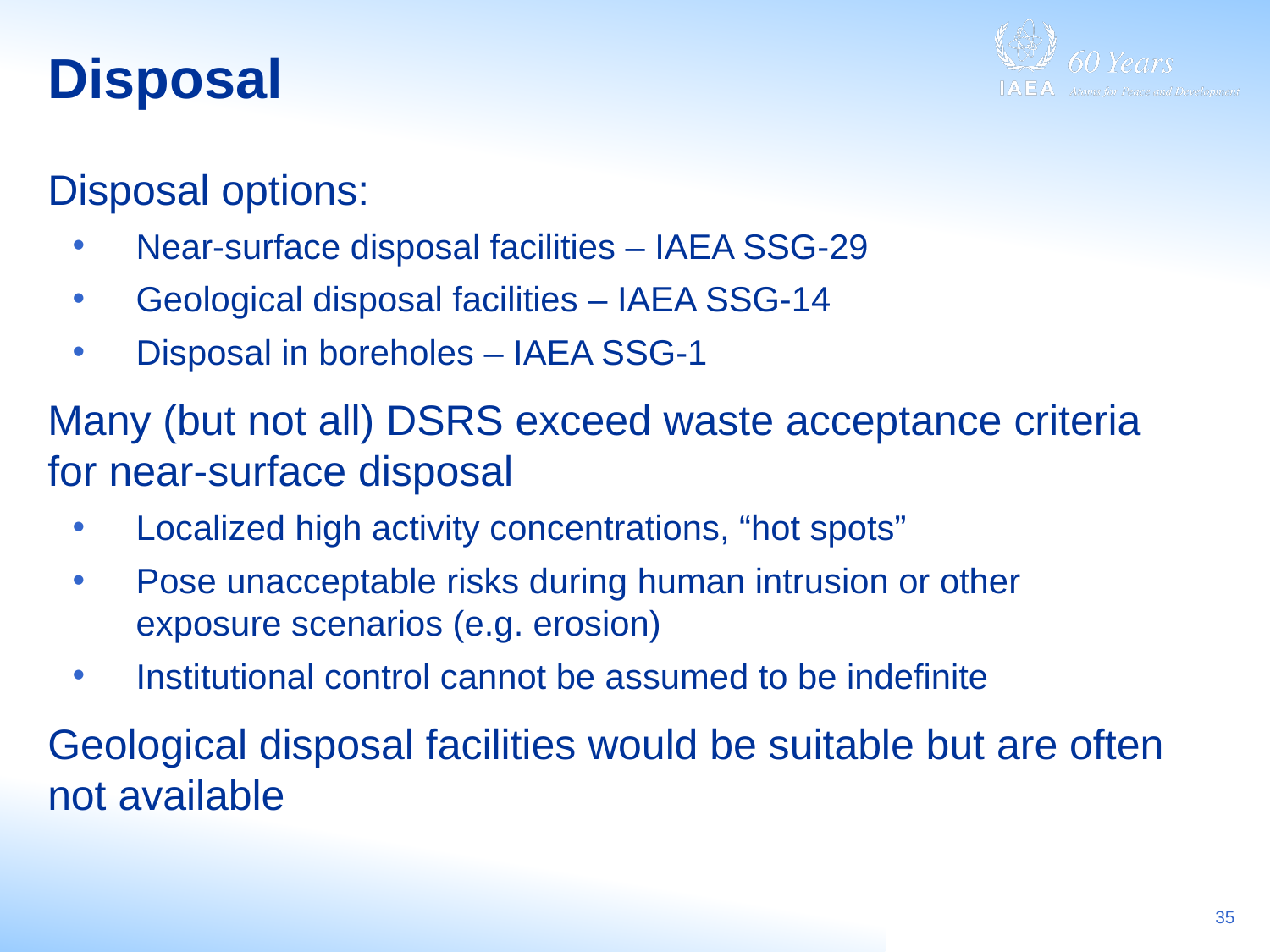

# Disposal
Disposal options:
Near-surface disposal facilities – IAEA SSG-29
Geological disposal facilities – IAEA SSG-14
Disposal in boreholes – IAEA SSG-1
Many (but not all) DSRS exceed waste acceptance criteria for near-surface disposal
Localized high activity concentrations, “hot spots”
Pose unacceptable risks during human intrusion or other exposure scenarios (e.g. erosion)
Institutional control cannot be assumed to be indefinite
Geological disposal facilities would be suitable but are often not available
35